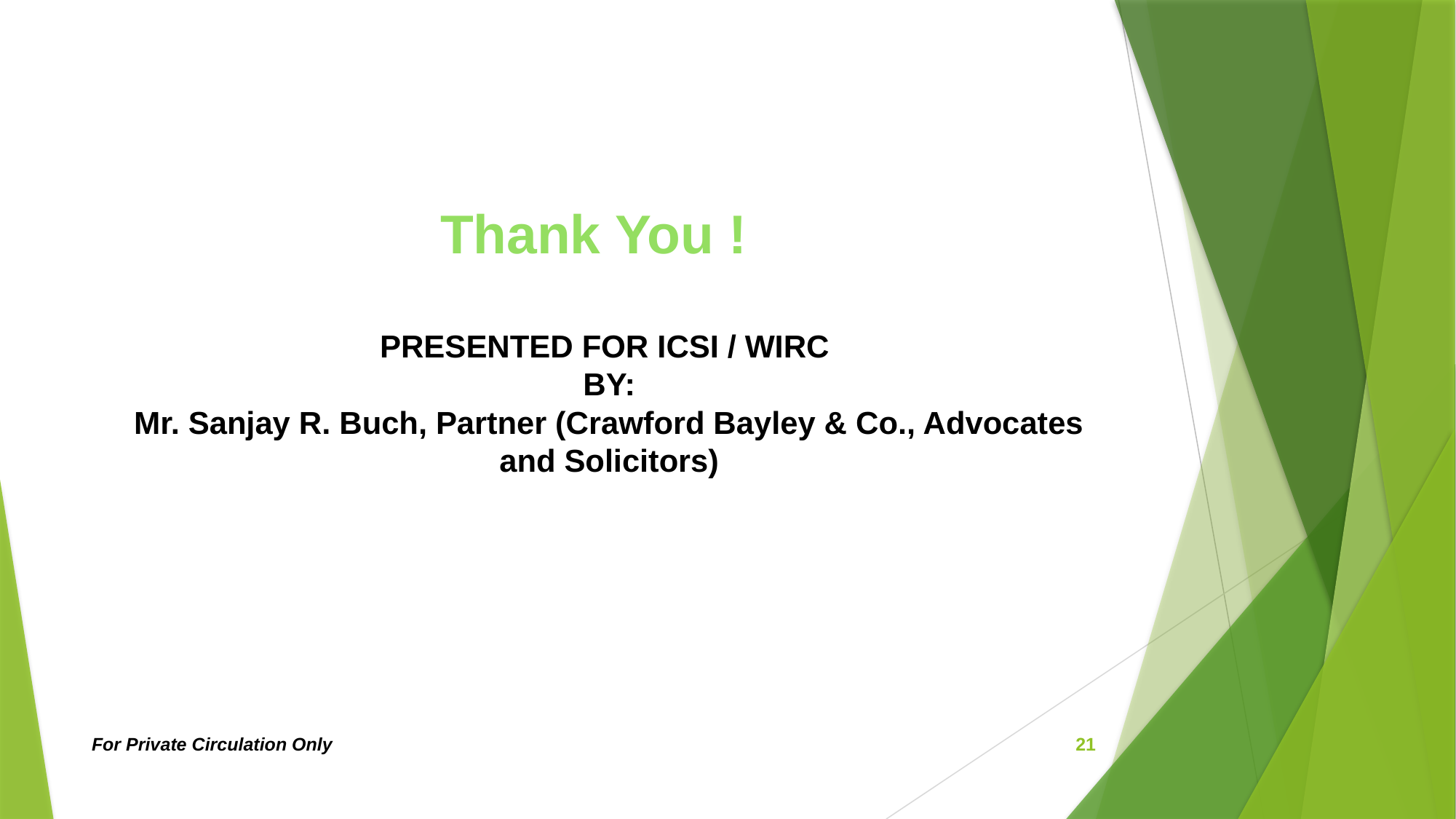

# Thank You !

PRESENTED FOR ICSI / WIRC
BY:
Mr. Sanjay R. Buch, Partner (Crawford Bayley & Co., Advocates and Solicitors)
For Private Circulation Only
21